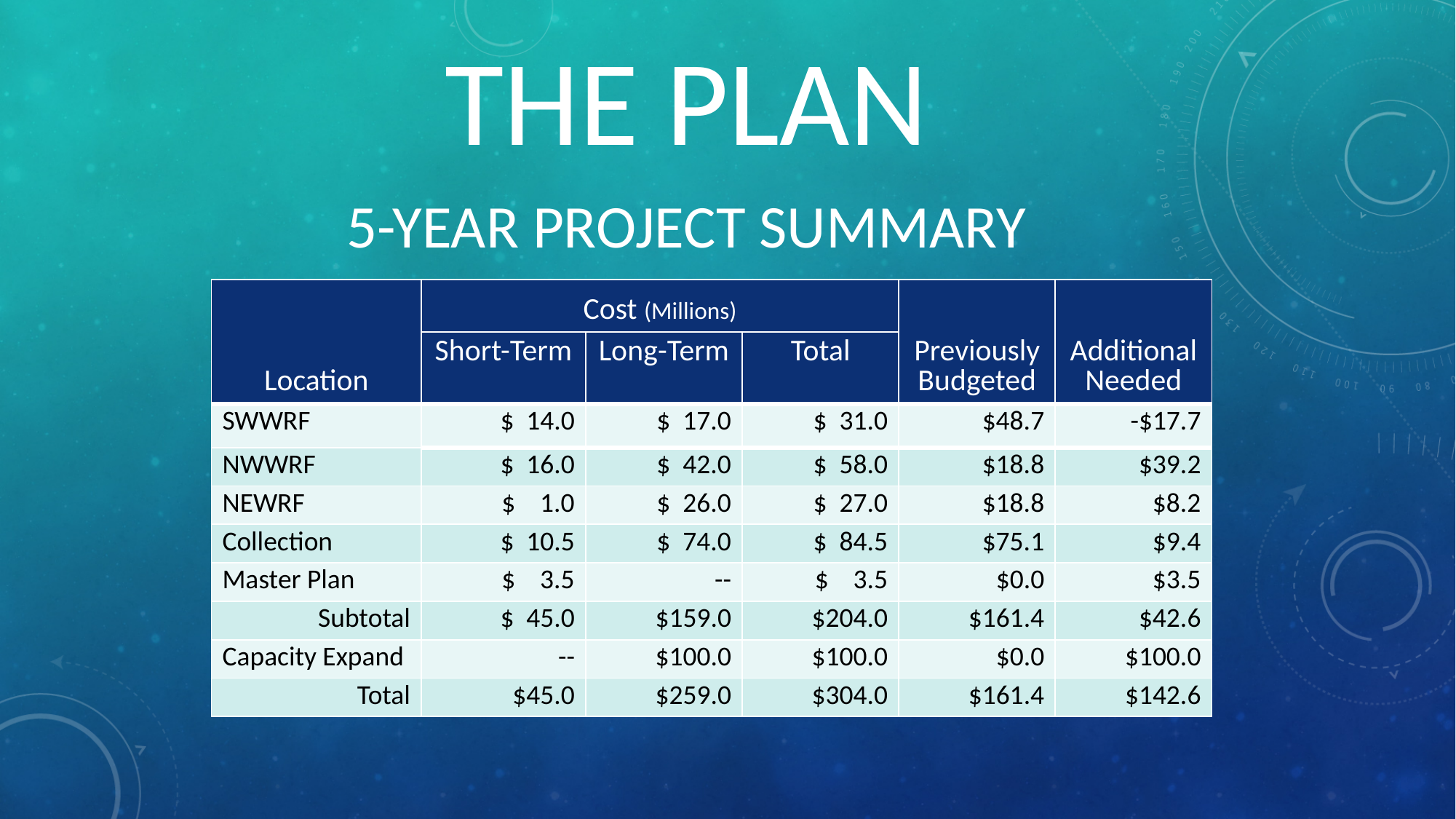

# THE PLAN 5-year project summary
| Location | Cost (Millions) |  |  | Previously Budgeted | Additional Needed |
| --- | --- | --- | --- | --- | --- |
|  | Short-Term | Long-Term | Total |  |  |
| SWWRF | $ 14.0 | $ 17.0 | $ 31.0 | $48.7 | -$17.7 |
| NWWRF | $ 16.0 | $ 42.0 | $ 58.0 | $18.8 | $39.2 |
| NEWRF | $ 1.0 | $ 26.0 | $ 27.0 | $18.8 | $8.2 |
| Collection | $ 10.5 | $ 74.0 | $ 84.5 | $75.1 | $9.4 |
| Master Plan | $ 3.5 | -- | $ 3.5 | $0.0 | $3.5 |
| Subtotal | $ 45.0 | $159.0 | $204.0 | $161.4 | $42.6 |
| Capacity Expand | -- | $100.0 | $100.0 | $0.0 | $100.0 |
| Total | $45.0 | $259.0 | $304.0 | $161.4 | $142.6 |